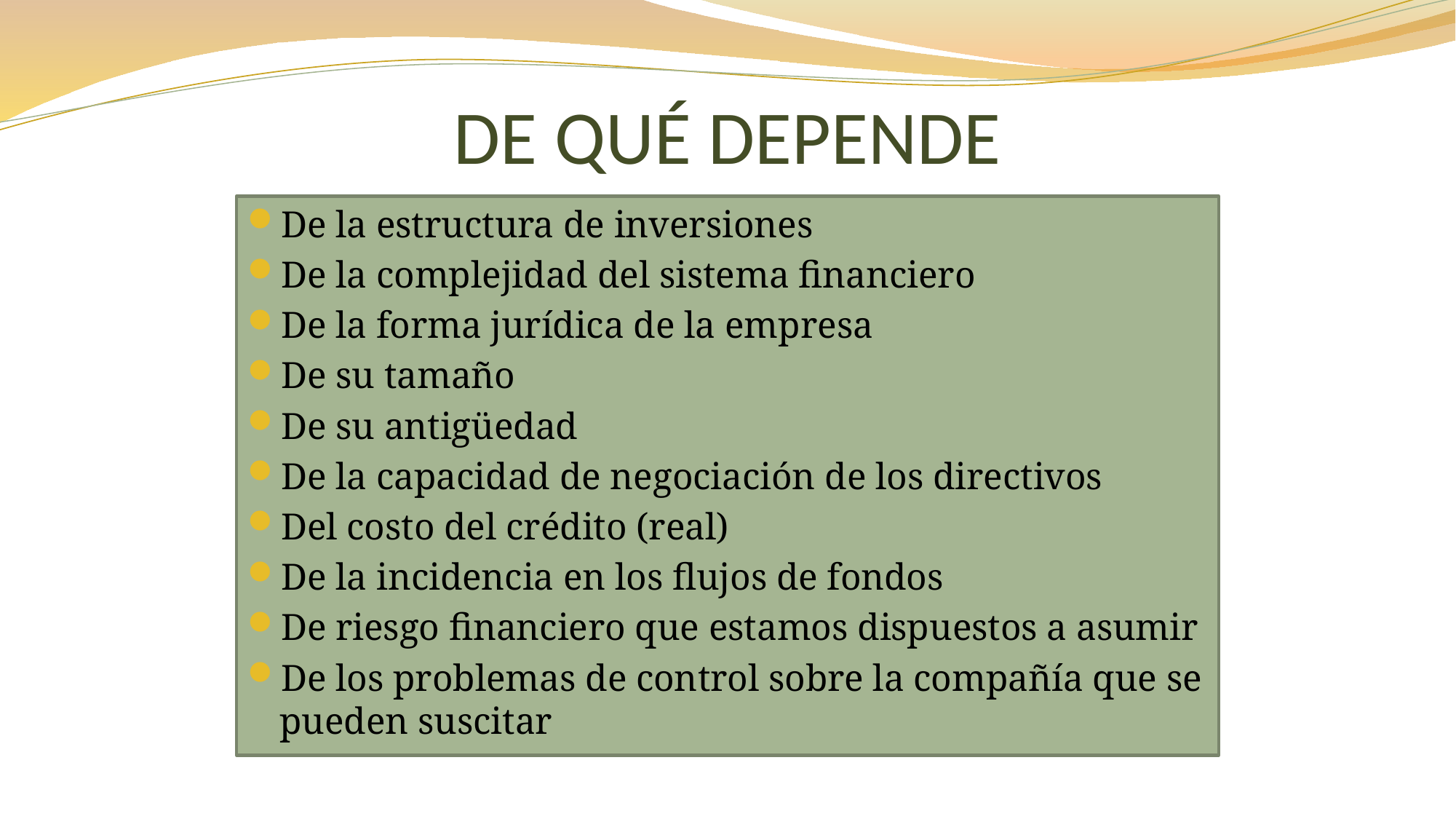

# DE QUÉ DEPENDE
De la estructura de inversiones
De la complejidad del sistema financiero
De la forma jurídica de la empresa
De su tamaño
De su antigüedad
De la capacidad de negociación de los directivos
Del costo del crédito (real)
De la incidencia en los flujos de fondos
De riesgo financiero que estamos dispuestos a asumir
De los problemas de control sobre la compañía que se pueden suscitar